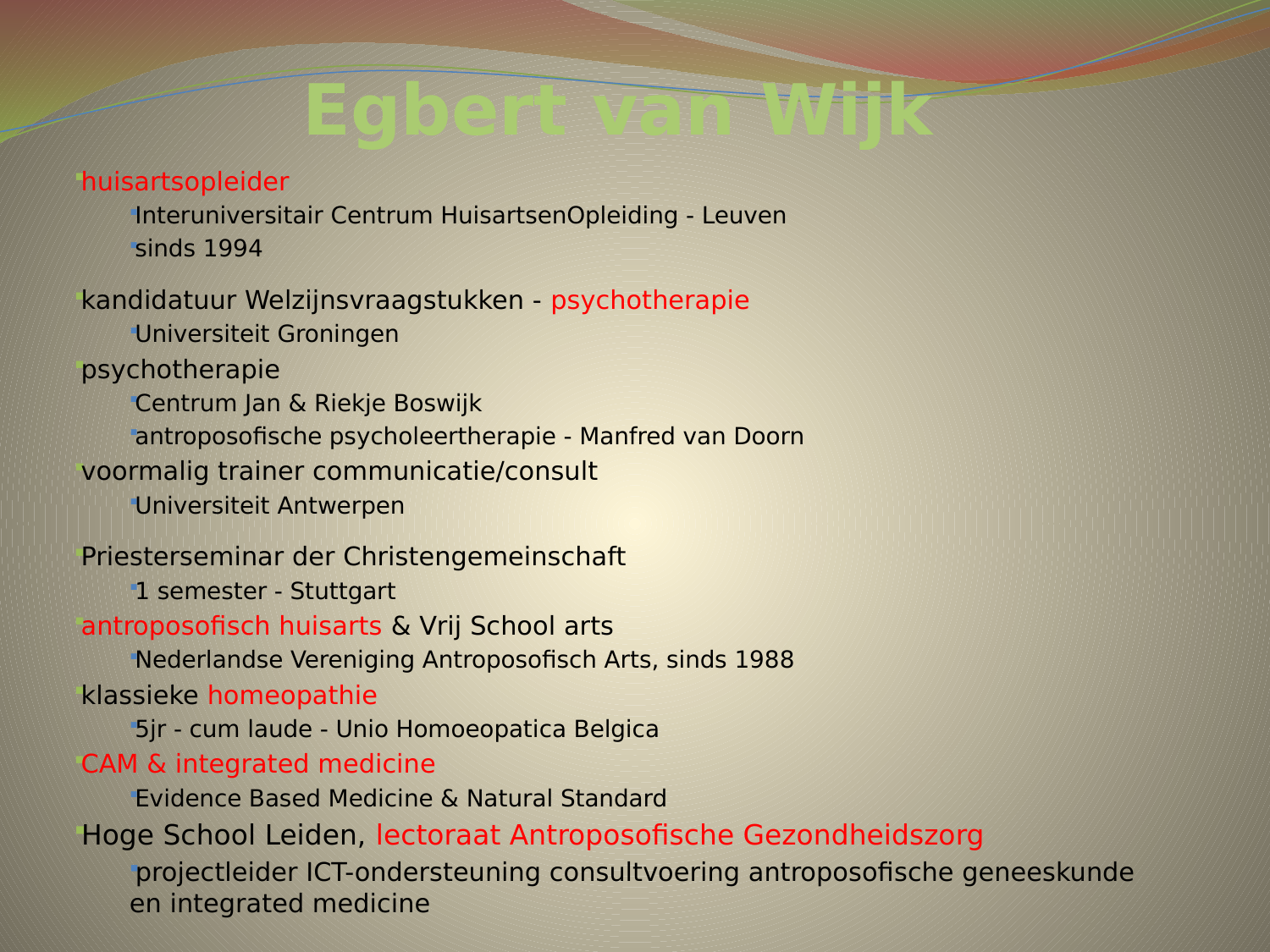

# Egbert van Wijk
huisartsopleider
Interuniversitair Centrum HuisartsenOpleiding - Leuven
sinds 1994

kandidatuur Welzijnsvraagstukken - psychotherapie
Universiteit Groningen
psychotherapie
Centrum Jan & Riekje Boswijk
antroposofische psycholeertherapie - Manfred van Doorn
voormalig trainer communicatie/consult
Universiteit Antwerpen

Priesterseminar der Christengemeinschaft
1 semester - Stuttgart
antroposofisch huisarts & Vrij School arts
Nederlandse Vereniging Antroposofisch Arts, sinds 1988
klassieke homeopathie
5jr - cum laude - Unio Homoeopatica Belgica
CAM & integrated medicine
Evidence Based Medicine & Natural Standard
Hoge School Leiden, lectoraat Antroposofische Gezondheidszorg
projectleider ICT-ondersteuning consultvoering antroposofische geneeskunde en integrated medicine